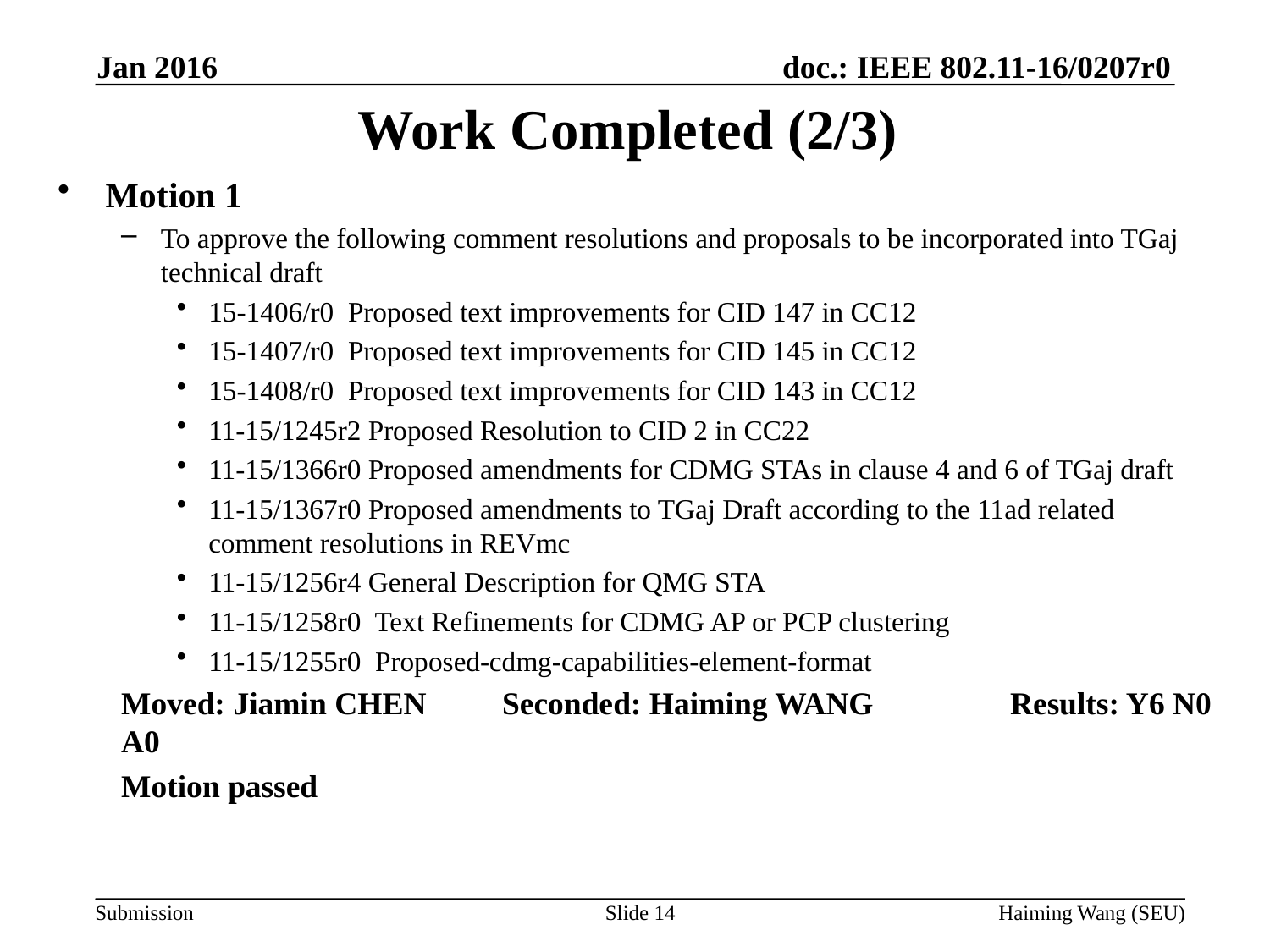

Jan 2016
# Work Completed (2/3)
Motion 1
To approve the following comment resolutions and proposals to be incorporated into TGaj technical draft
15-1406/r0  Proposed text improvements for CID 147 in CC12
15-1407/r0  Proposed text improvements for CID 145 in CC12
15-1408/r0  Proposed text improvements for CID 143 in CC12
11-15/1245r2 Proposed Resolution to CID 2 in CC22
11-15/1366r0 Proposed amendments for CDMG STAs in clause 4 and 6 of TGaj draft
11-15/1367r0 Proposed amendments to TGaj Draft according to the 11ad related comment resolutions in REVmc
11-15/1256r4 General Description for QMG STA
11-15/1258r0  Text Refinements for CDMG AP or PCP clustering
11-15/1255r0  Proposed-cdmg-capabilities-element-format
Moved: Jiamin CHEN	Seconded: Haiming WANG		Results: Y6 N0 A0
Motion passed

Slide 14
Haiming Wang (SEU)